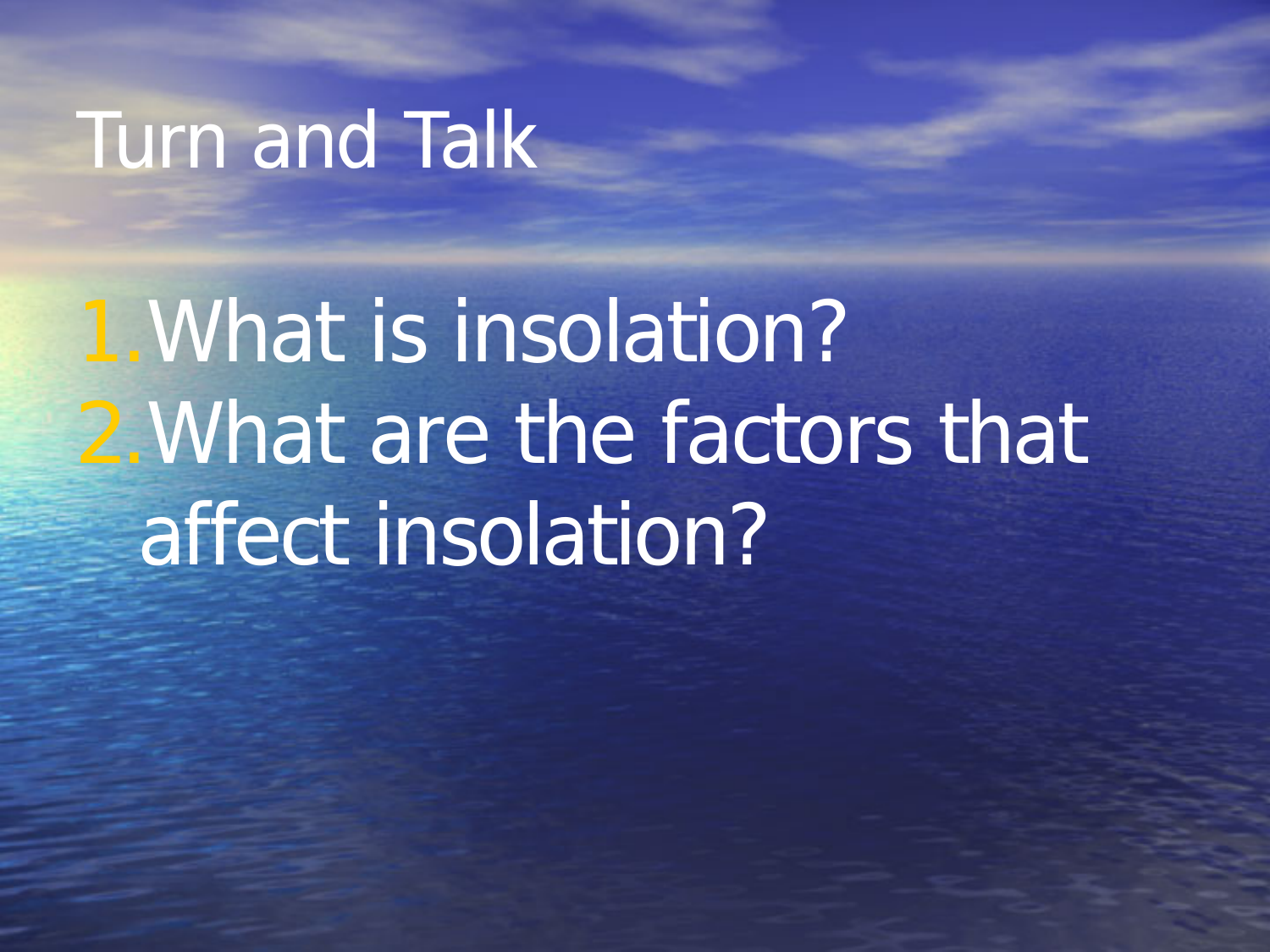

# Turn and Talk
What is insolation?
What are the factors that affect insolation?